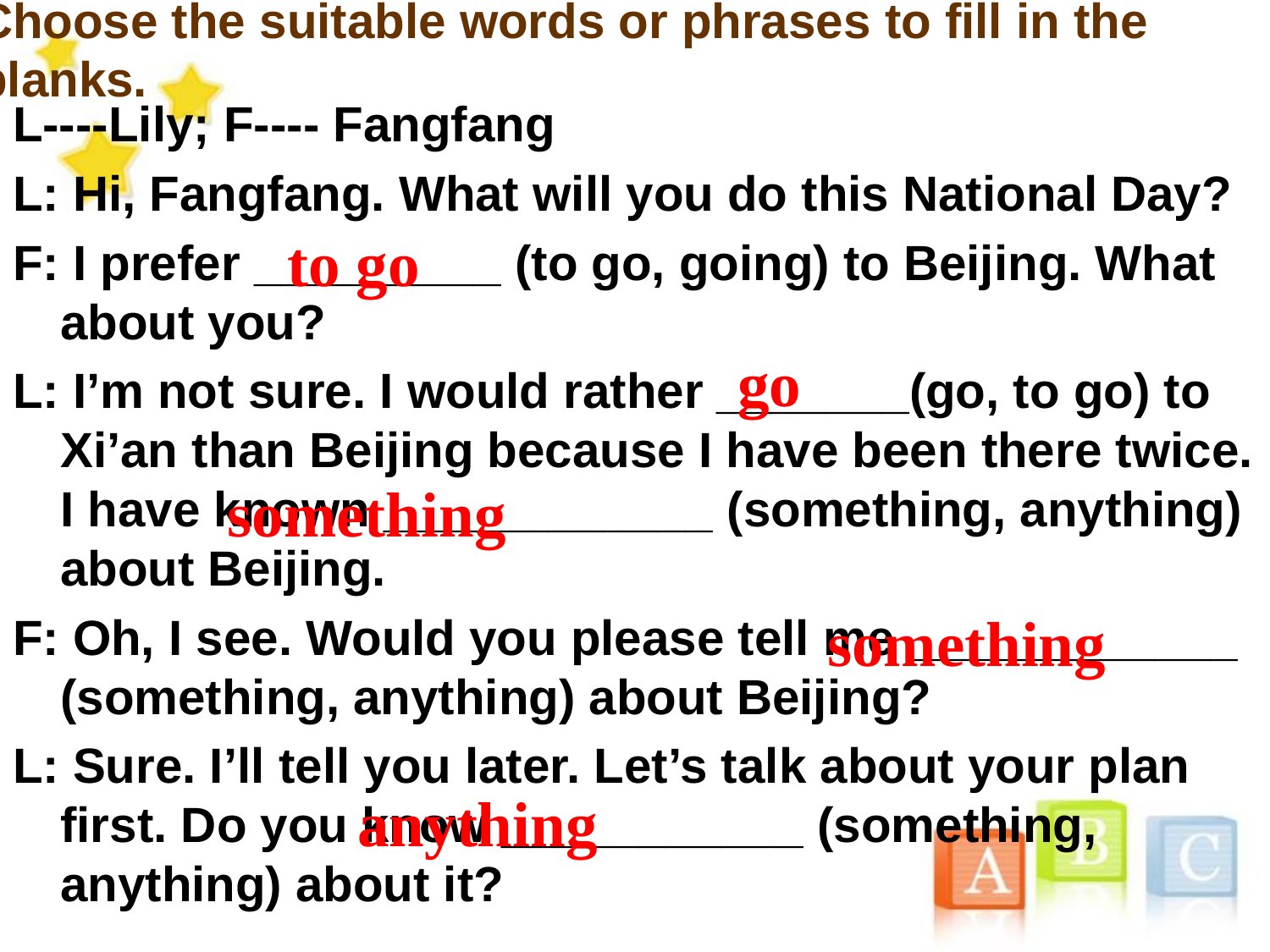

Choose the suitable words or phrases to fill in the blanks.
L----Lily; F---- Fangfang
L: Hi, Fangfang. What will you do this National Day?
F: I prefer _________ (to go, going) to Beijing. What about you?
L: I’m not sure. I would rather _______(go, to go) to Xi’an than Beijing because I have been there twice. I have known ____________ (something, anything) about Beijing.
F: Oh, I see. Would you please tell me ____________ (something, anything) about Beijing?
L: Sure. I’ll tell you later. Let’s talk about your plan first. Do you know ___________ (something, anything) about it?
to go
go
something
something
anything